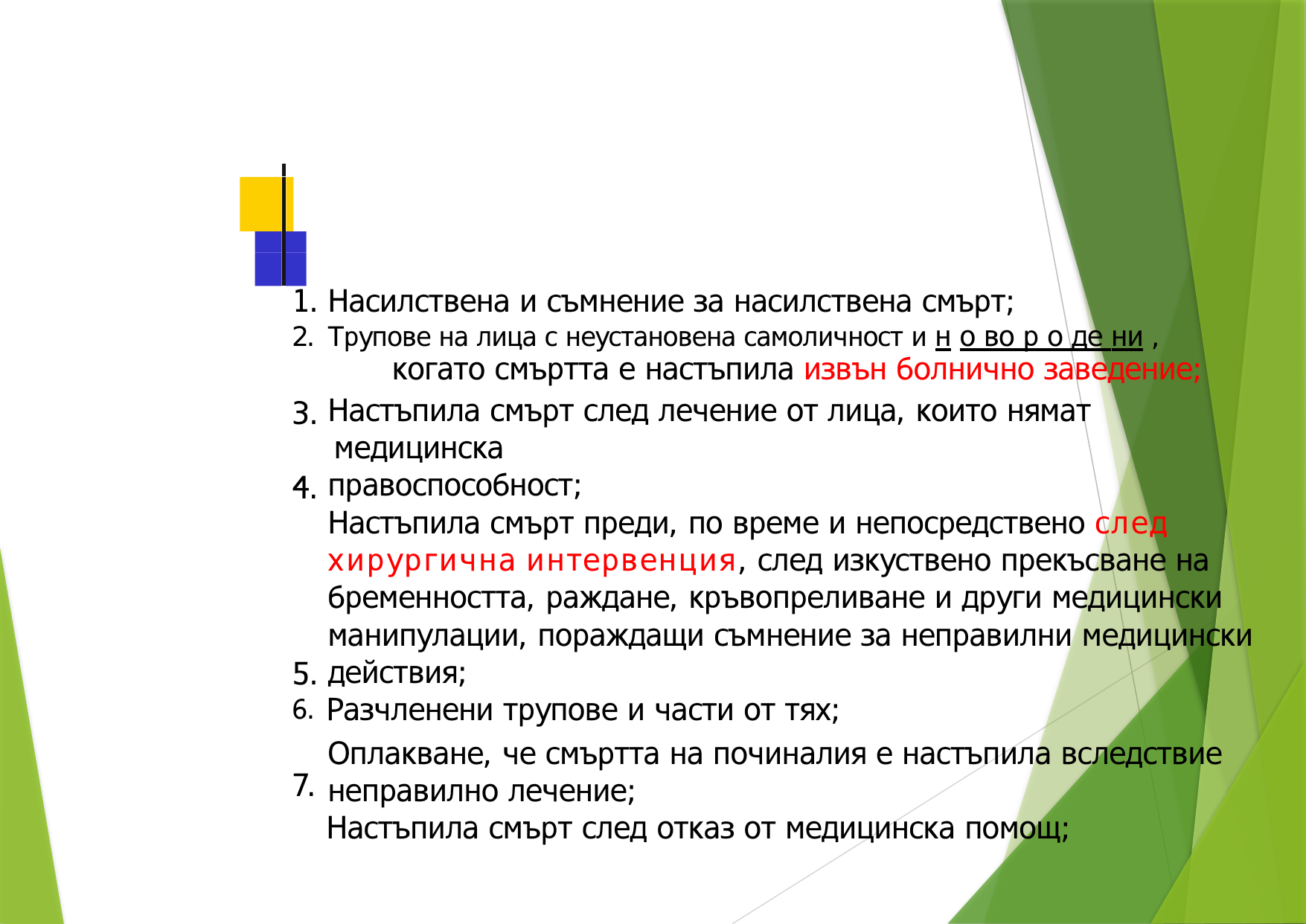

1.
2.
Насилствена и съмнение за насилствена смърт;
Трупове на лица с неустановена самоличност и н о во р о де ни ,
      когато смъртта е настъпила извън болнично заведение;
Настъпила смърт след лечение от лица, които нямат медицинска
правоспособност;
Настъпила смърт преди, по време и непосредствено след
хирургична интервенция, след изкуствено прекъсване на
бременността, раждане, кръвопреливане и други медицински
манипулации, пораждащи съмнение за неправилни медицински
действия;
Разчленени трупове и части от тях;
Оплакване, че смъртта на починалия е настъпила вследствие
неправилно лечение;
Настъпила смърт след отказ от медицинска помощ;
3.
4.
5.
6.
7.